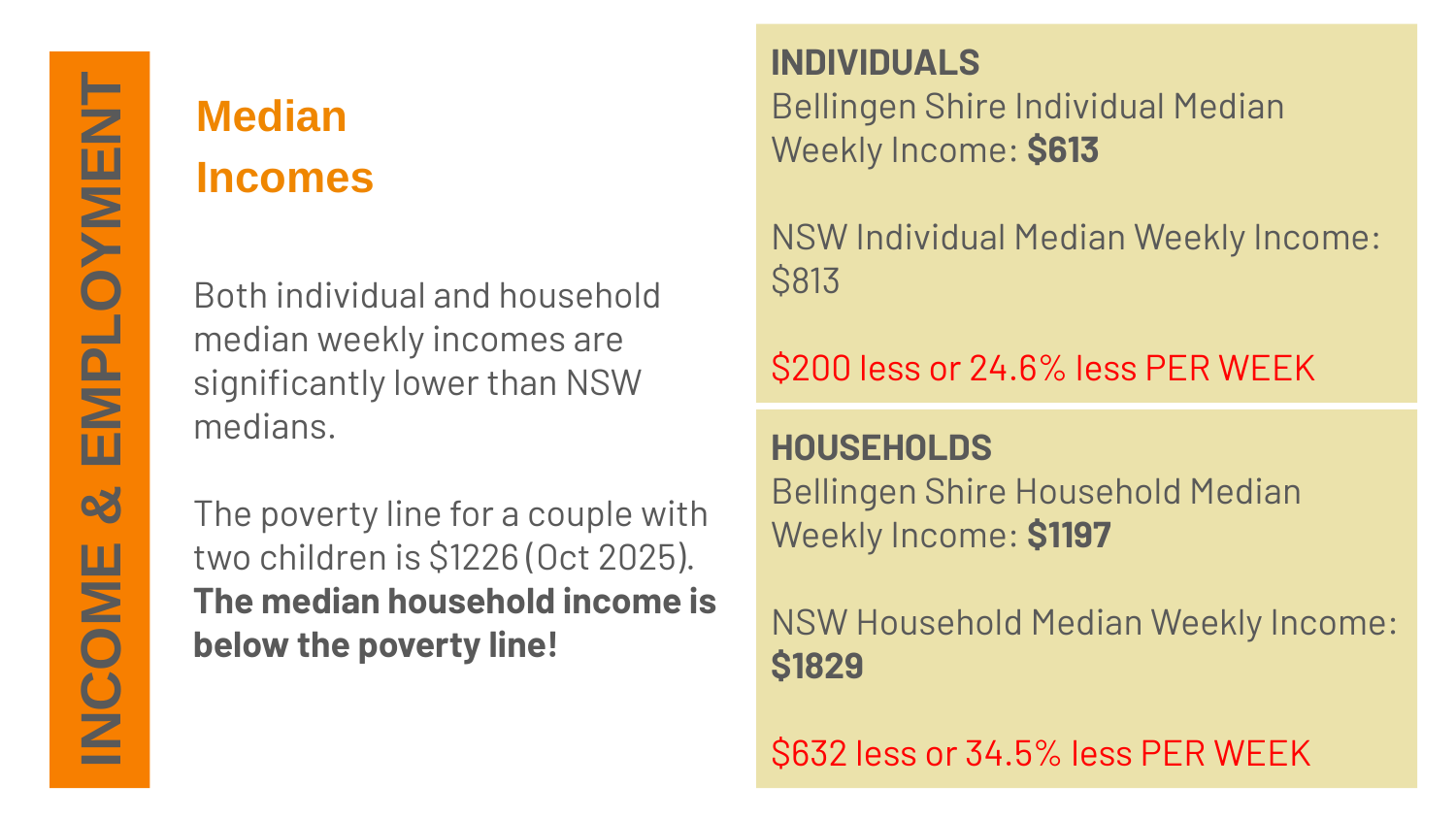

# Median Incomes
INDIVIDUALS
Bellingen Shire Individual Median Weekly Income: $613

NSW Individual Median Weekly Income: $813

$200 less or 24.6% less PER WEEK

Both individual and household median weekly incomes are significantly lower than NSW medians.

The poverty line for a couple with two children is $1226 (Oct 2025). The median household income is below the poverty line!

INCOME & EMPLOYMENT
HOUSEHOLDS
Bellingen Shire Household Median Weekly Income: $1197

NSW Household Median Weekly Income: $1829

$632 less or 34.5% less PER WEEK